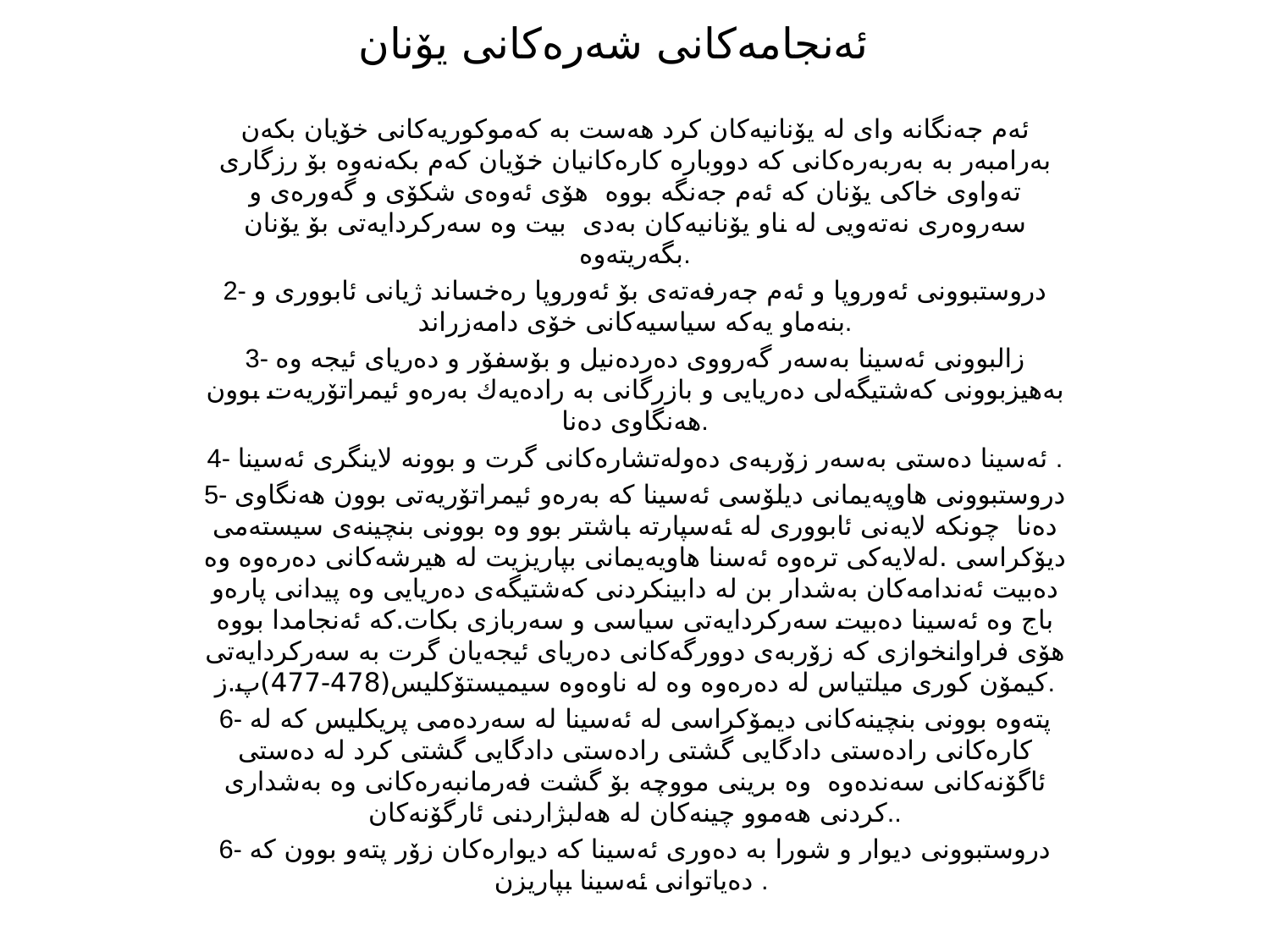

# ئه‌نجامه‌كانی شه‌ره‌كانی یۆنان
ئه‌م جه‌نگانه‌ وای له‌ یۆنانیه‌كان كرد هه‌ست به‌ كه‌موكوریه‌كانی خۆیان بكه‌ن به‌رامبه‌ر به‌ به‌ربه‌ره‌كانی كه‌ دووباره‌ كاره‌كانیان خۆیان كه‌م بكه‌نه‌وه‌ بۆ رزگاری ته‌واوی خاكی یۆنان كه‌ ئه‌م جه‌نگه‌ بووه‌  هۆی ئه‌وه‌ی شكۆی و گه‌وره‌ی و سه‌روه‌ری نه‌ته‌ویی له‌ ناو یۆنانیه‌كان به‌دی  بیت وه‌ سه‌ركردایه‌تی بۆ یۆنان بگه‌ریته‌وه.
2- دروستبوونی ئه‌وروپا و ئه‌م جه‌رفه‌ته‌ی بۆ ئه‌وروپا ره‌خساند ژیانی ئابووری و بنه‌ماو یه‌كه‌ سیاسیه‌كانی خۆی دامه‌زراند.
3- زالبوونی ئه‌سینا به‌سه‌ر گه‌رووی ده‌رده‌نیل و بۆسفۆر و ده‌ریای ئیجه‌ وه‌ به‌هیزبوونی كه‌شتیگه‌لی ده‌ریایی و بازرگانی به‌ راده‌یه‌ك به‌ره‌و ئیمراتۆریه‌ت بوون هه‌نگاوی ده‌نا.
4- ئه‌سینا ده‌ستی به‌سه‌ر زۆربه‌ی ده‌وله‌تشاره‌كانی گرت و بوونه‌ لاینگری ئه‌سینا .
5- دروستبوونی هاوپه‌یمانی دیلۆسی ئه‌سینا كه‌ به‌ره‌و ئیمراتۆریه‌تی بوون هه‌نگاوی ده‌نا  چونكه‌ لایه‌نی ئابووری له‌ ئه‌سپارته‌ باشتر بوو وه‌ بوونی بنچینه‌ی سیسته‌می دیۆكراسی .له‌لایه‌كی تره‌وه‌ ئه‌سنا هاویه‌یمانی بپاریزیت له‌ هیرشه‌كانی ده‌ره‌وه‌ وه‌ ده‌بیت ئه‌ندامه‌كان به‌شدار بن له‌ دابینكردنی كه‌شتیگه‌ی ده‌ریایی وه‌ پیدانی پاره‌و باج وه‌ ئه‌سینا ده‌بیت سه‌ركردایه‌تی سیاسی و سه‌ربازی بكات.كه‌ ئه‌نجامدا بووه‌ هۆی فراوانخوازی كه‌ زۆربه‌ی دوورگه‌كانی ده‌ریای ئیجه‌یان گرت به سه‌ركردایه‌تی كیمۆن كوری میلتیاس له‌ ده‌ره‌وه‌ وه‌ له‌ ناوه‌وه‌ سیمیستۆكلیس(478-477)پ.ز.
6- پته‌وه‌ بوونی بنچینه‌كانی دیمۆكراسی له‌ ئه‌سینا له‌ سه‌رده‌می پریكلیس كه‌ له‌ كاره‌كانی راده‌ستی دادگایی گشتی راده‌ستی دادگایی گشتی كرد له‌ ده‌ستی ئاگۆنه‌كانی سه‌نده‌وه‌  وه‌ برینی مووچه‌ بۆ گشت فه‌رمانبه‌ره‌كانی وه‌ به‌شداری كردنی هه‌موو چینه‌كان له‌ هه‌لبژاردنی ئارگۆنه‌كان.‌.
6- دروستبوونی دیوار و شورا به‌ ده‌وری ئه‌سینا كه‌ دیواره‌كان زۆر پته‌و بوون كه‌ ده‌یاتوانی ئه‌سینا بپاریزن . ‌